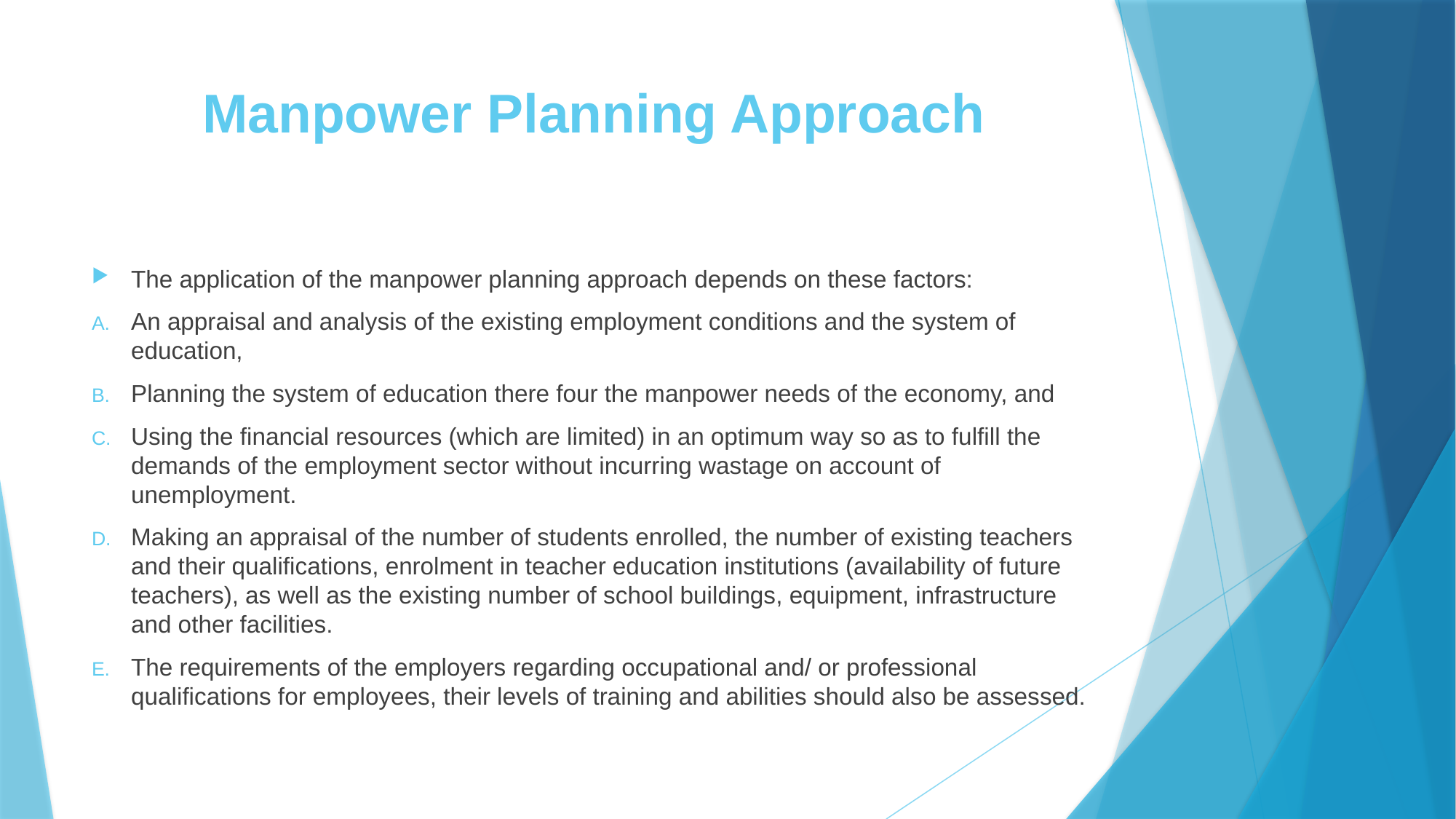

# Manpower Planning Approach
The application of the manpower planning approach depends on these factors:
An appraisal and analysis of the existing employment conditions and the system of education,
Planning the system of education there four the manpower needs of the economy, and
Using the financial resources (which are limited) in an optimum way so as to fulfill the demands of the employment sector without incurring wastage on account of unemployment.
Making an appraisal of the number of students enrolled, the number of existing teachers and their qualifications, enrolment in teacher education institutions (availability of future teachers), as well as the existing number of school buildings, equipment, infrastructure and other facilities.
The requirements of the employers regarding occupational and/ or professional qualifications for employees, their levels of training and abilities should also be assessed.